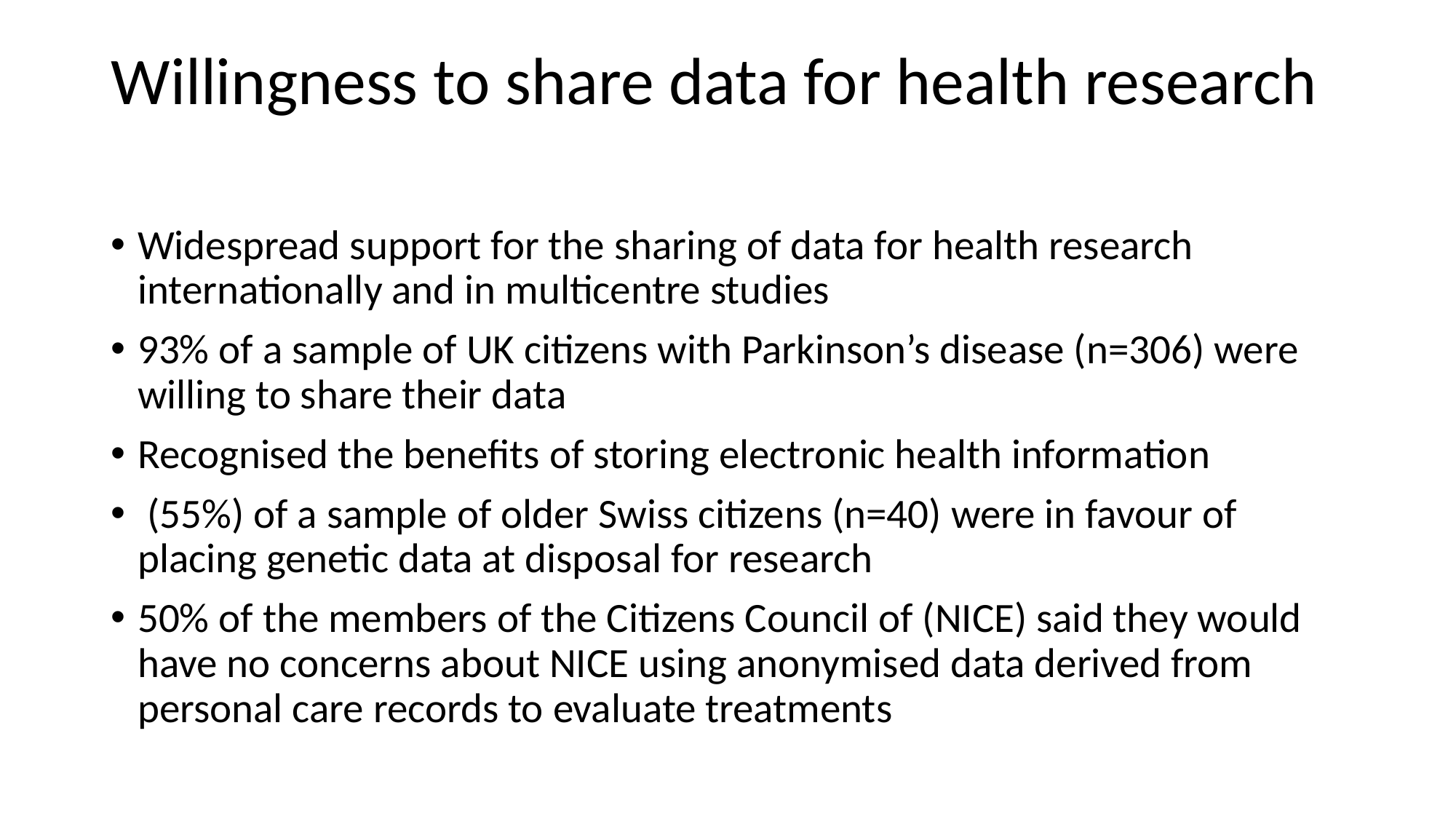

# Willingness to share data for health research
Widespread support for the sharing of data for health research internationally and in multicentre studies
93% of a sample of UK citizens with Parkinson’s disease (n=306) were willing to share their data
Recognised the benefits of storing electronic health information
 (55%) of a sample of older Swiss citizens (n=40) were in favour of placing genetic data at disposal for research
50% of the members of the Citizens Council of (NICE) said they would have no concerns about NICE using anonymised data derived from personal care records to evaluate treatments